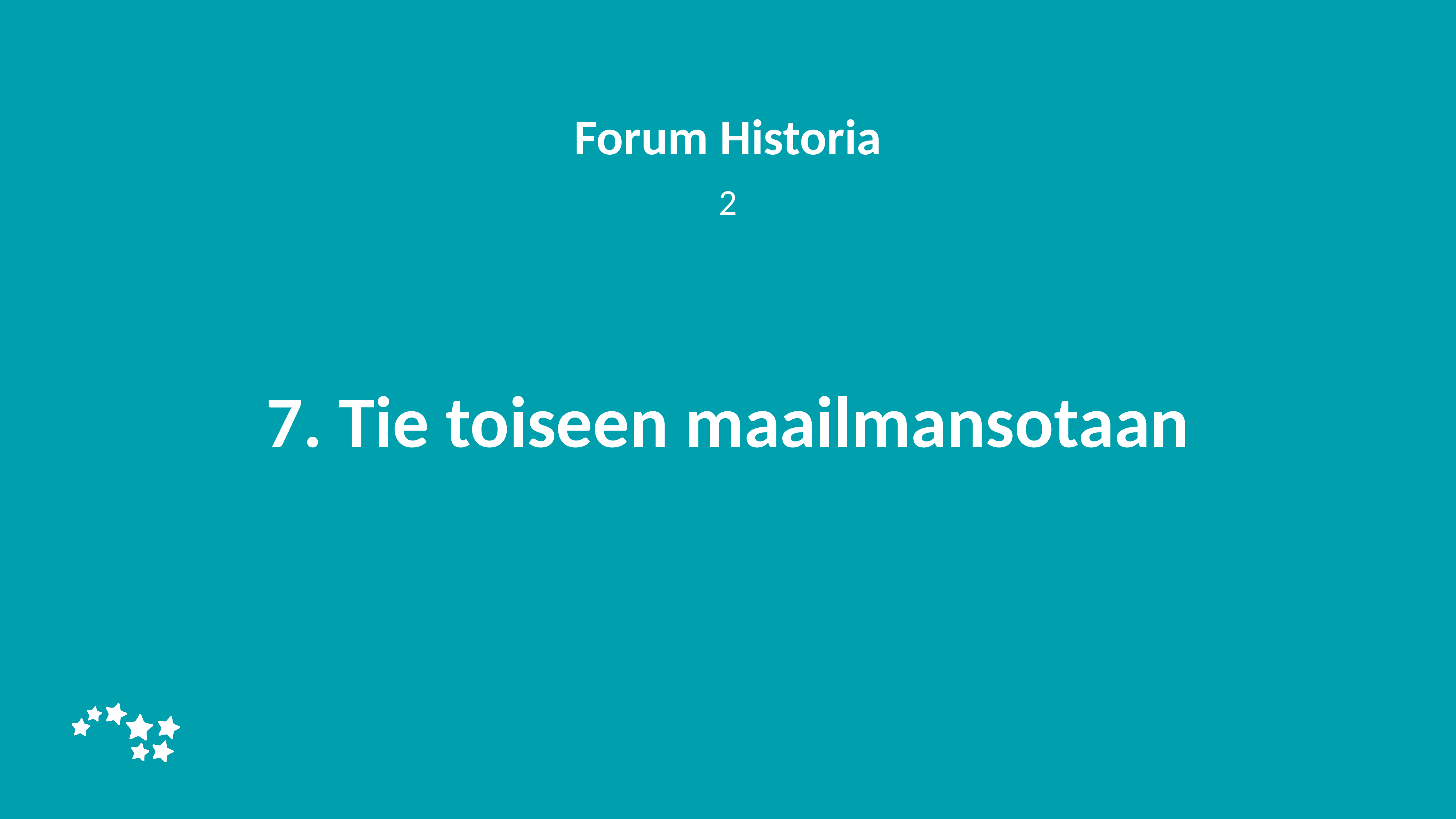

Forum Historia
2
# 7. Tie toiseen maailmansotaan